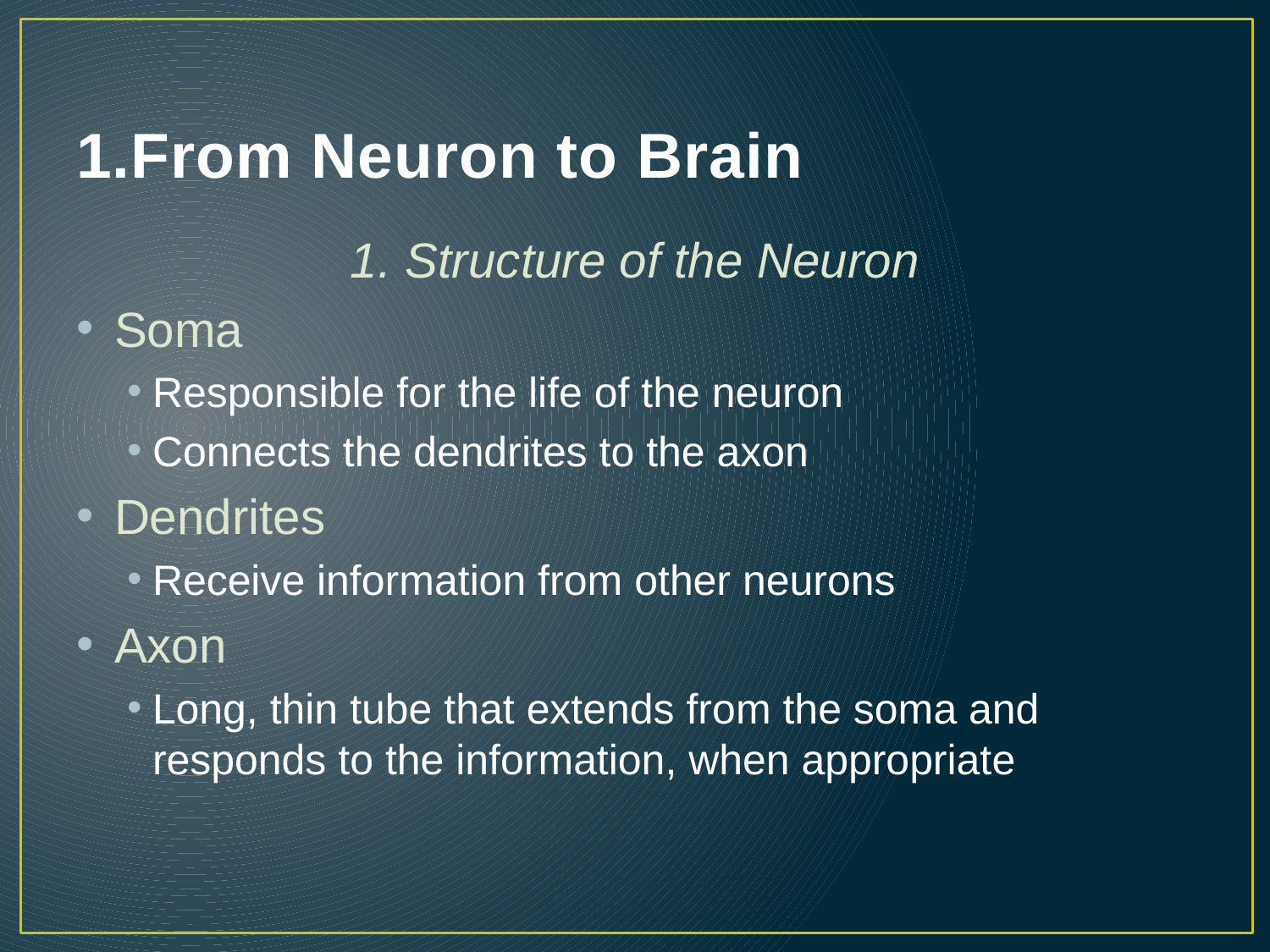

# 1.From Neuron to Brain
1. Structure of the Neuron
Soma
Responsible for the life of the neuron
Connects the dendrites to the axon
Dendrites
Receive information from other neurons
Axon
Long, thin tube that extends from the soma and responds to the information, when appropriate